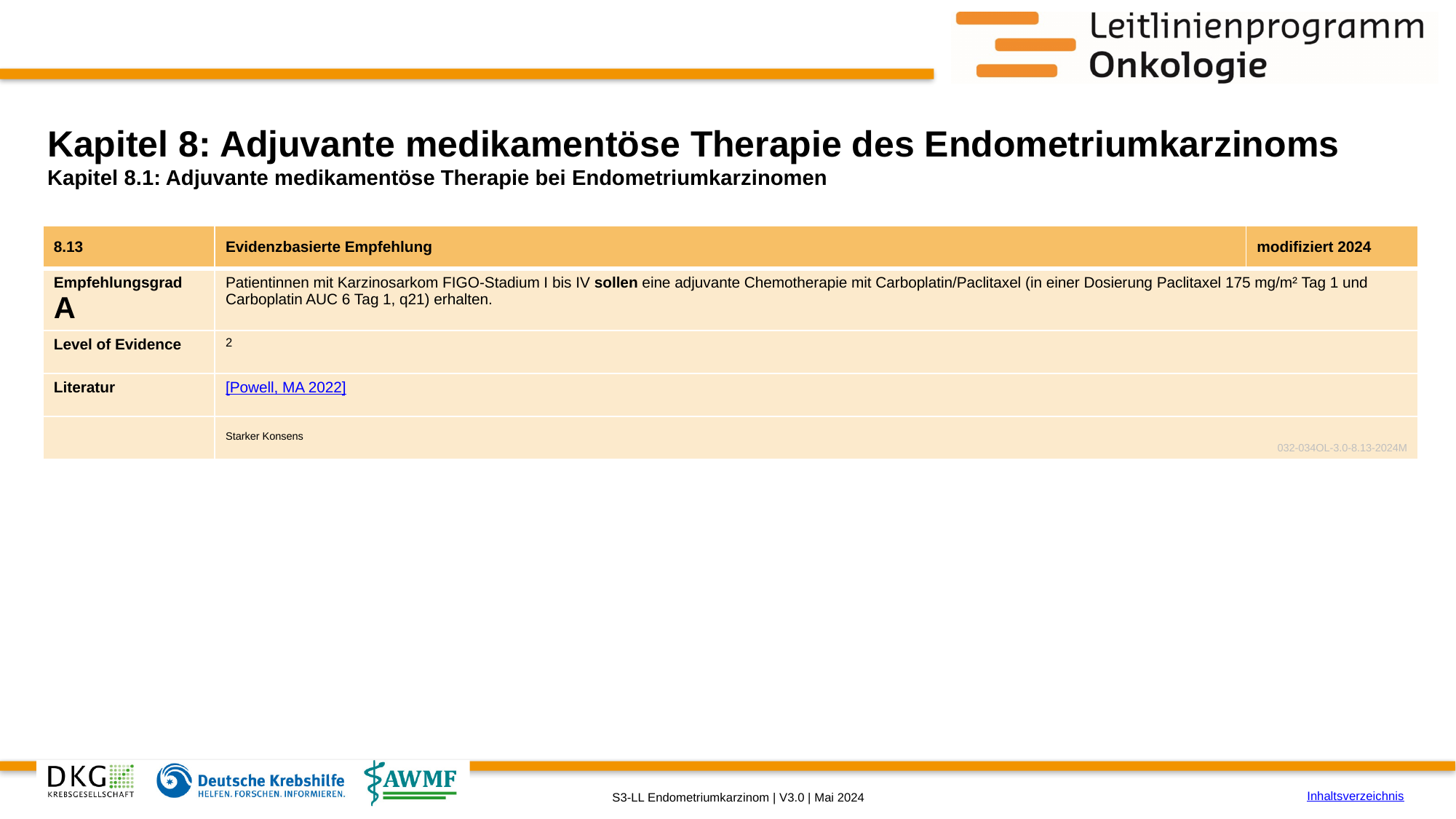

# Kapitel 8: Adjuvante medikamentöse Therapie des Endometriumkarzinoms
Kapitel 8.1: Adjuvante medikamentöse Therapie bei Endometriumkarzinomen
| 8.13 | Evidenzbasierte Empfehlung | modifiziert 2024 |
| --- | --- | --- |
| Empfehlungsgrad A | Patientinnen mit Karzinosarkom FIGO-Stadium I bis IV sollen eine adjuvante Chemotherapie mit Carboplatin/Paclitaxel (in einer Dosierung Paclitaxel 175 mg/m² Tag 1 und Carboplatin AUC 6 Tag 1, q21) erhalten. |  |
| Level of Evidence | 2 |  |
| Literatur | [Powell, MA 2022] |  |
|  | Starker Konsens 032-034OL-3.0-8.13-2024M |  |
Inhaltsverzeichnis
S3-LL Endometriumkarzinom | V3.0 | Mai 2024